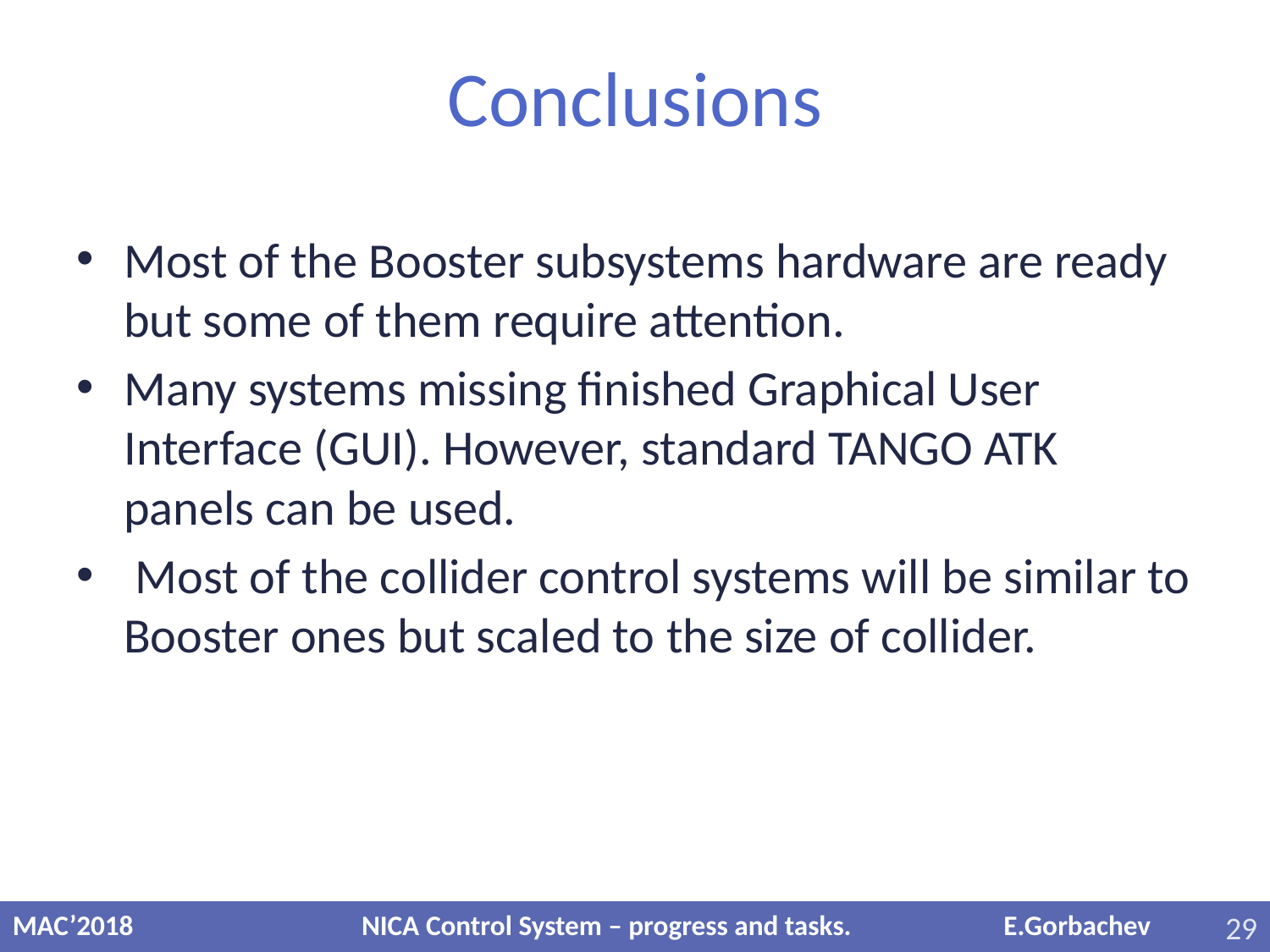

# Conclusions
Most of the Booster subsystems hardware are ready but some of them require attention.
Many systems missing finished Graphical User Interface (GUI). However, standard TANGO ATK panels can be used.
 Most of the collider control systems will be similar to Booster ones but scaled to the size of collider.
MAC’2018                                    NICA Control System – progress and tasks.                        E.Gorbachev
29